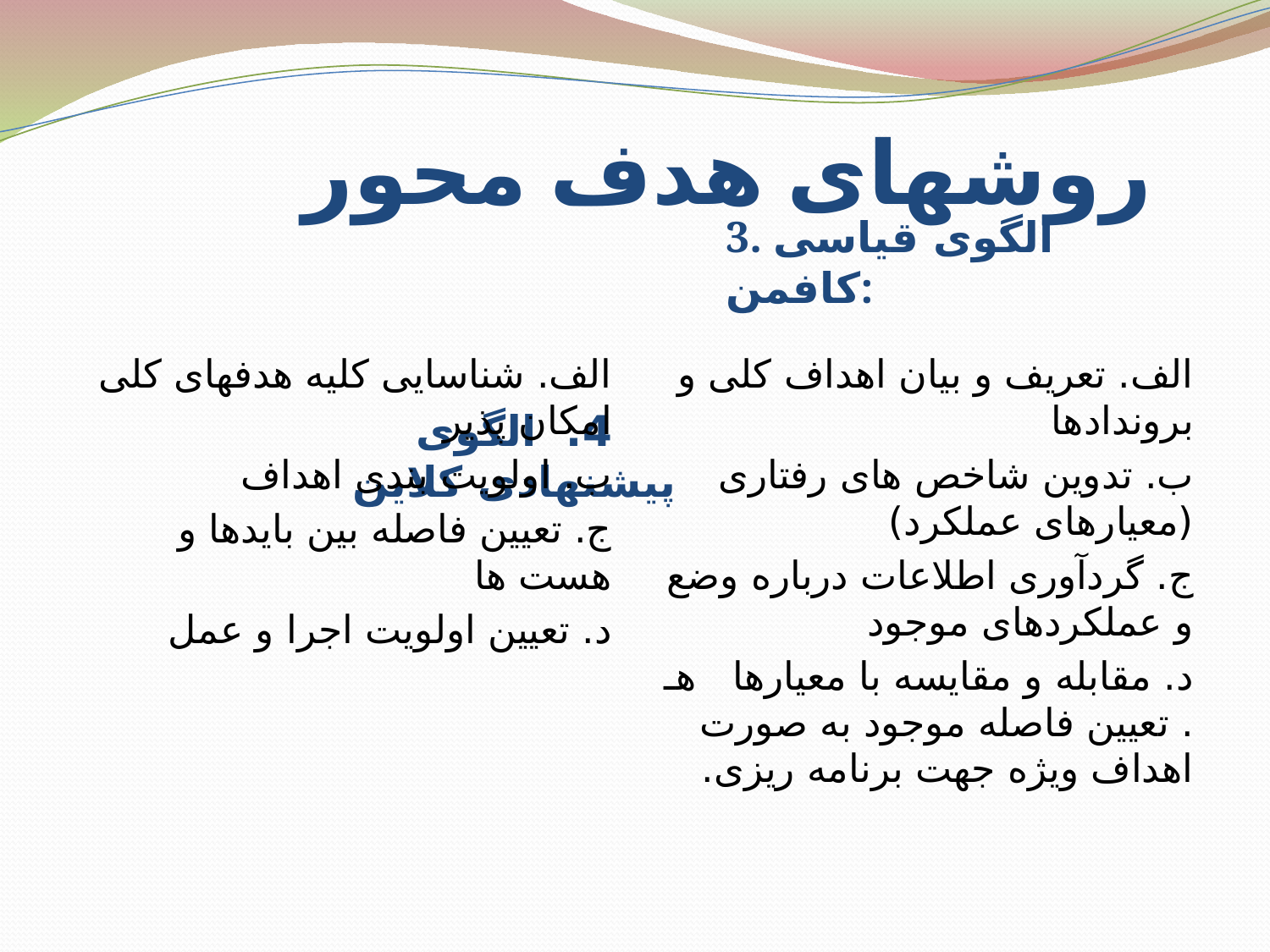

# روشهای هدف محور
3. الگوی قیاسی کافمن:

4.  الگوی پیشنهادی کلاین
الف. شناسایی کلیه هدفهای کلی امکان پذیر
ب. اولویت بندی اهداف
ج. تعیین فاصله بین بایدها و هست ها
د. تعیین اولویت اجرا و عمل

الف. تعریف و بیان اهداف کلی و بروندادها
ب. تدوین شاخص های رفتاری (معیارهای عملکرد)
ج. گردآوری اطلاعات درباره وضع و عملکردهای موجود
د. مقابله و مقایسه با معیارها   هـ . تعیین فاصله موجود به صورت اهداف ویژه جهت برنامه ریزی.